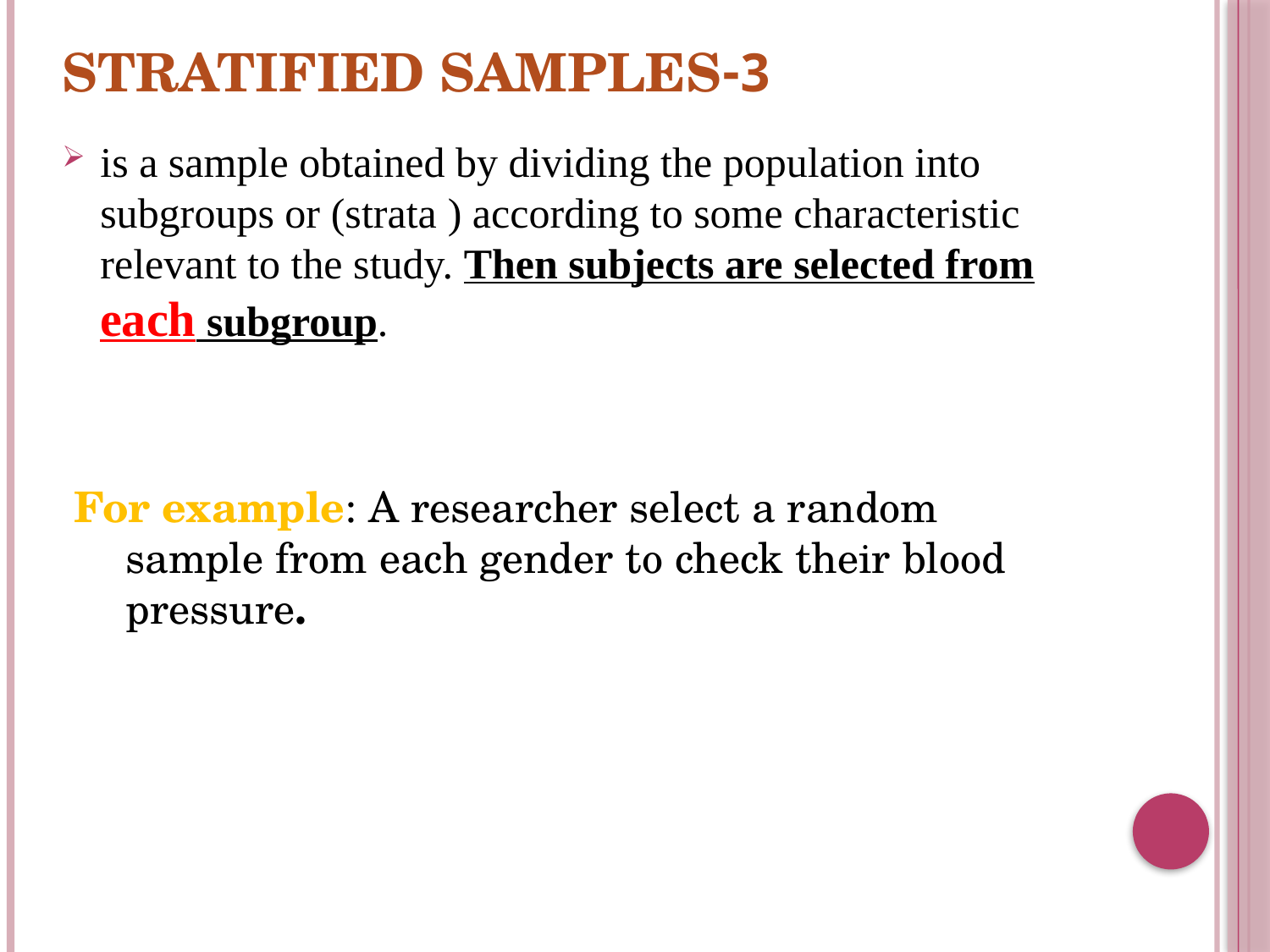

# 3-Stratified samples
is a sample obtained by dividing the population into subgroups or (strata ) according to some characteristic relevant to the study. Then subjects are selected from each subgroup.

 For example: A researcher select a random sample from each gender to check their blood pressure.